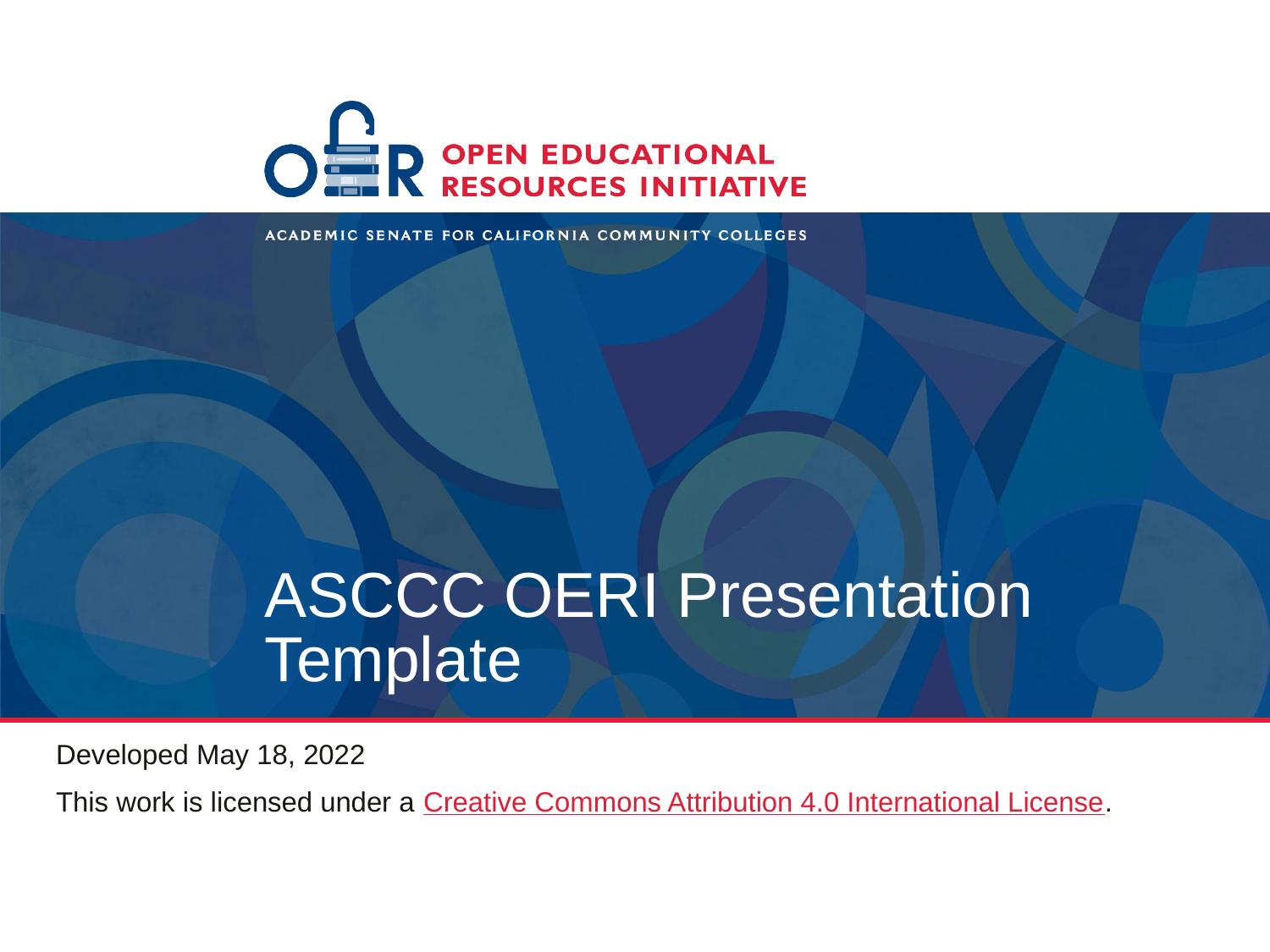

# ASCCC OERI Presentation Template
Developed May 18, 2022
This work is licensed under a Creative Commons Attribution 4.0 International License.